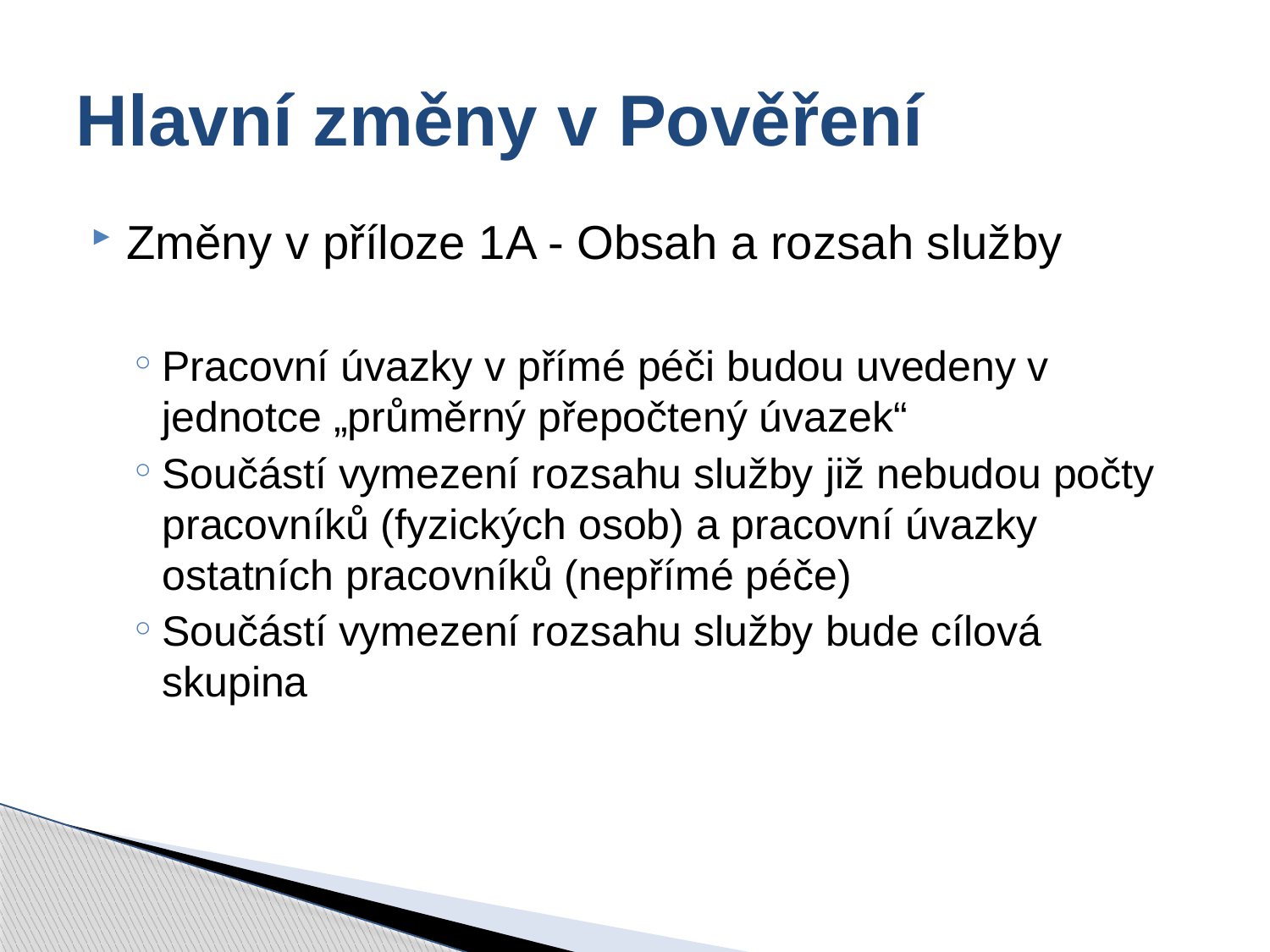

# Hlavní změny v Pověření
Změny v příloze 1A - Obsah a rozsah služby

Pracovní úvazky v přímé péči budou uvedeny v jednotce „průměrný přepočtený úvazek“
Součástí vymezení rozsahu služby již nebudou počty pracovníků (fyzických osob) a pracovní úvazky ostatních pracovníků (nepřímé péče)
Součástí vymezení rozsahu služby bude cílová skupina